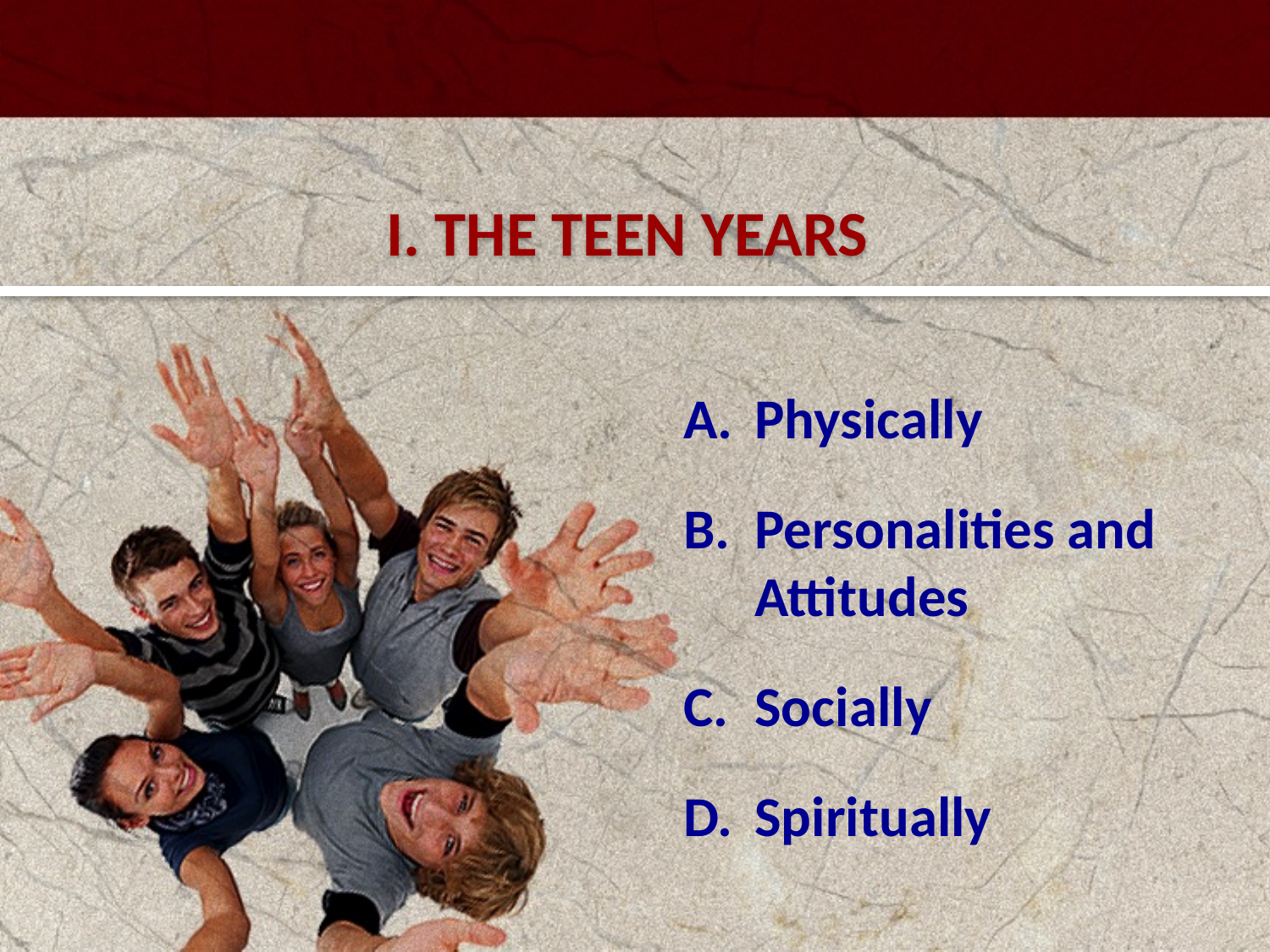

I. THE TEEN YEARS

Physically

Personalities and Attitudes

Socially

Spiritually